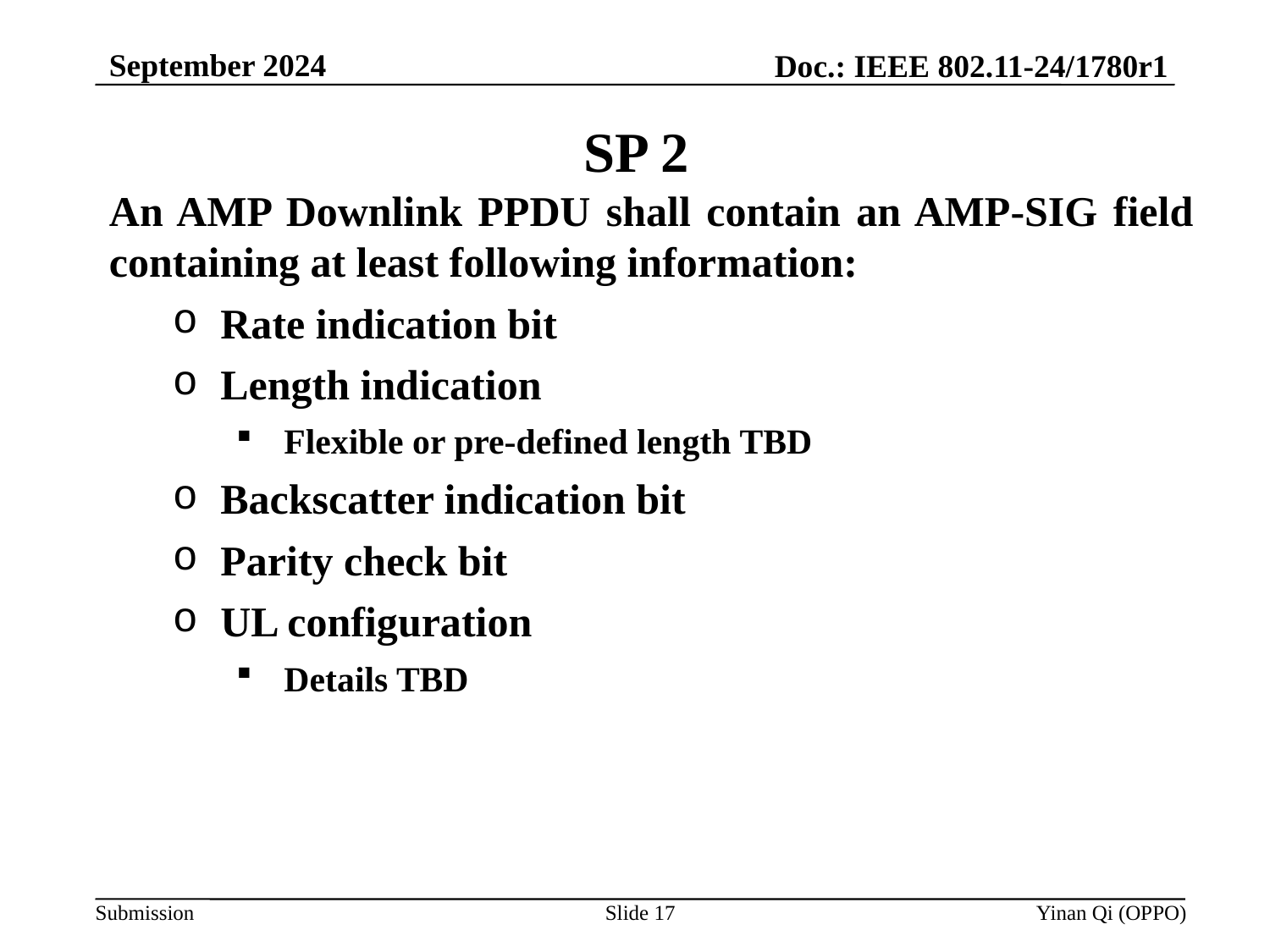

September 2024
Doc.: IEEE 802.11-24/1780r1
# SP 2
An AMP Downlink PPDU shall contain an AMP-SIG field containing at least following information:
Rate indication bit
Length indication
Flexible or pre-defined length TBD
Backscatter indication bit
Parity check bit
UL configuration
Details TBD

Slide 17
Yinan Qi (OPPO)